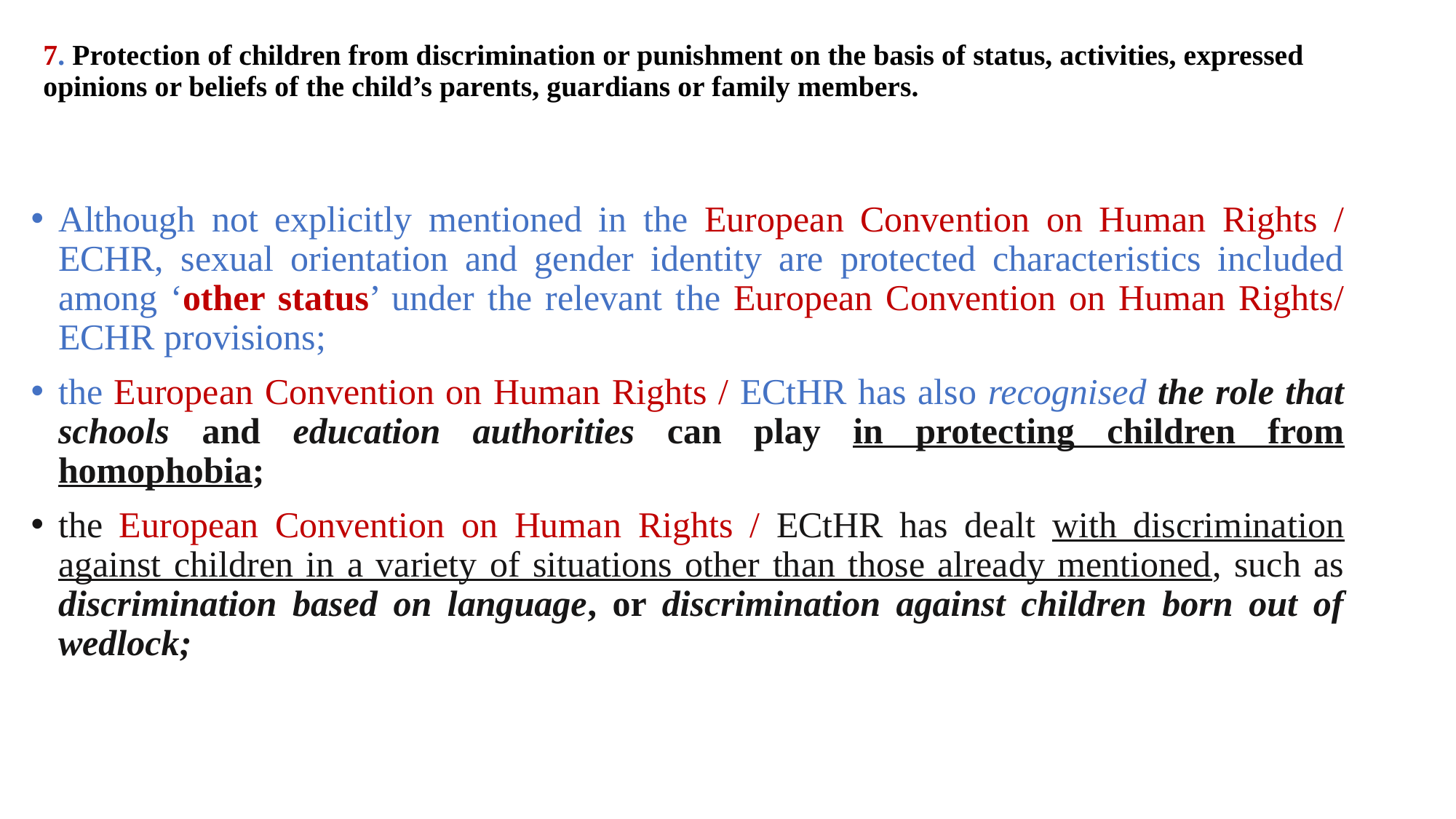

# 7. Protection of children from discrimination or punishment on the basis of status, activities, expressed opinions or beliefs of the child’s parents, guardians or family members.
Although not explicitly mentioned in the European Convention on Human Rights / ECHR, sexual orientation and gender identity are protected characteristics included among ‘other status’ under the relevant the European Convention on Human Rights/ ECHR provisions;
the European Convention on Human Rights / ECtHR has also recognised the role that schools and education authorities can play in protecting children from homophobia;
the European Convention on Human Rights / ECtHR has dealt with discrimination against children in a variety of situations other than those already mentioned, such as discrimination based on language, or discrimination against children born out of wedlock;